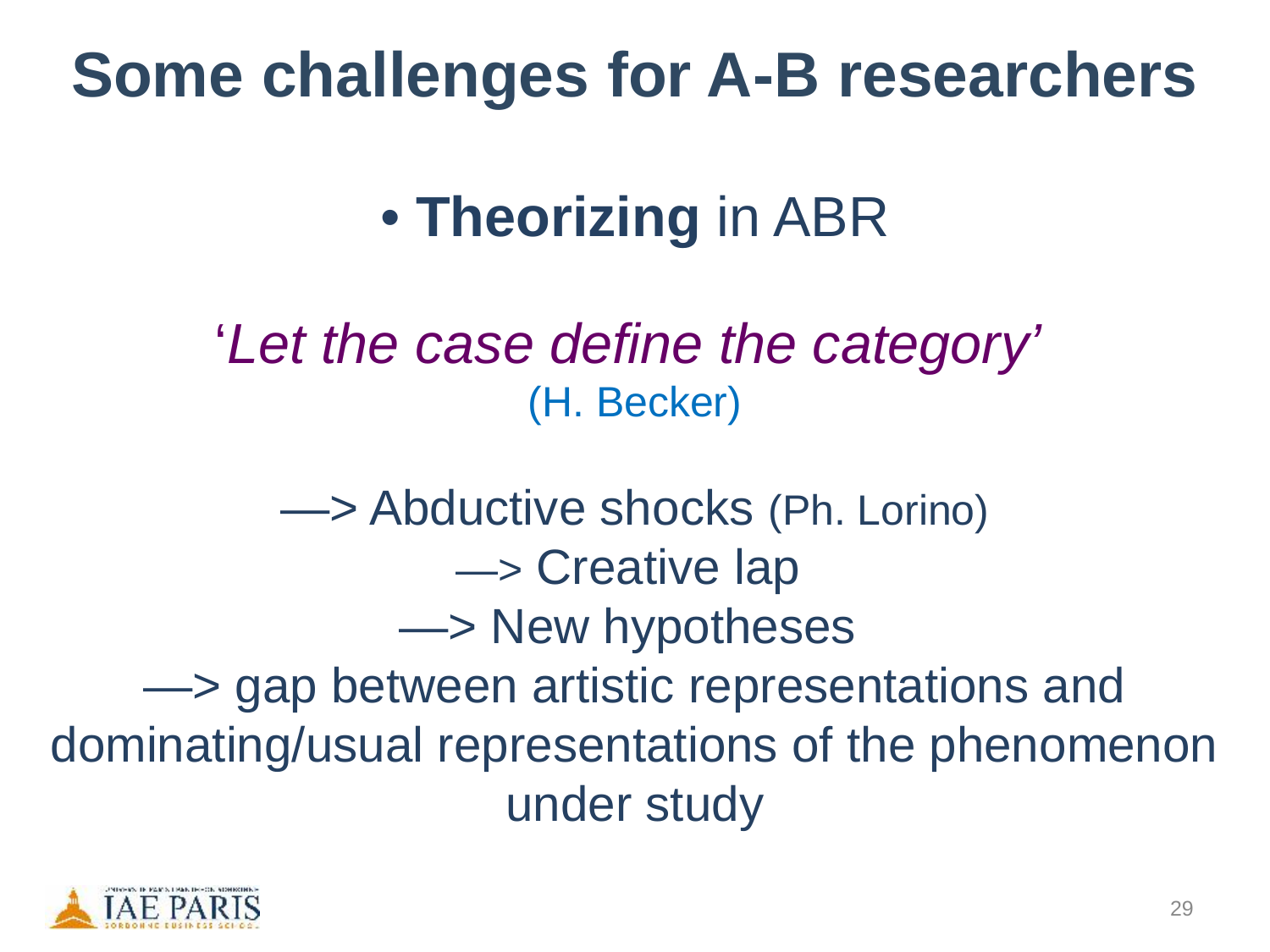

Some challenges for A-B researchers
# • Theorizing in ABR ‘Let the case define the category’ (H. Becker) —> Abductive shocks (Ph. Lorino) —> Creative lap —> New hypotheses —> gap between artistic representations and dominating/usual representations of the phenomenon under study
29